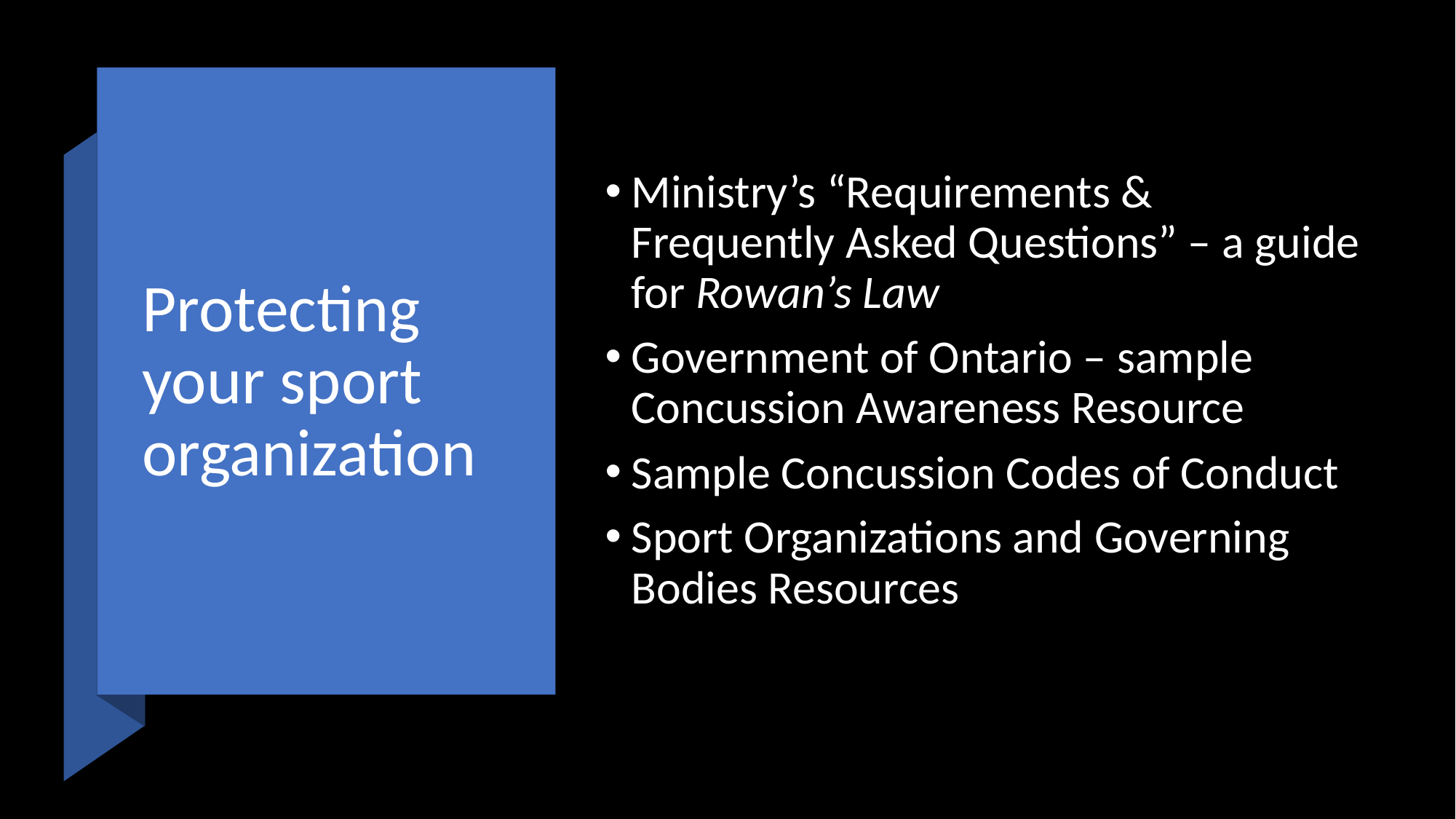

# Protecting your sport organization

Ministry’s “Requirements & Frequently Asked Questions” – a guide for Rowan’s Law
Government of Ontario – sample Concussion Awareness Resource
Sample Concussion Codes of Conduct
Sport Organizations and Governing Bodies Resources